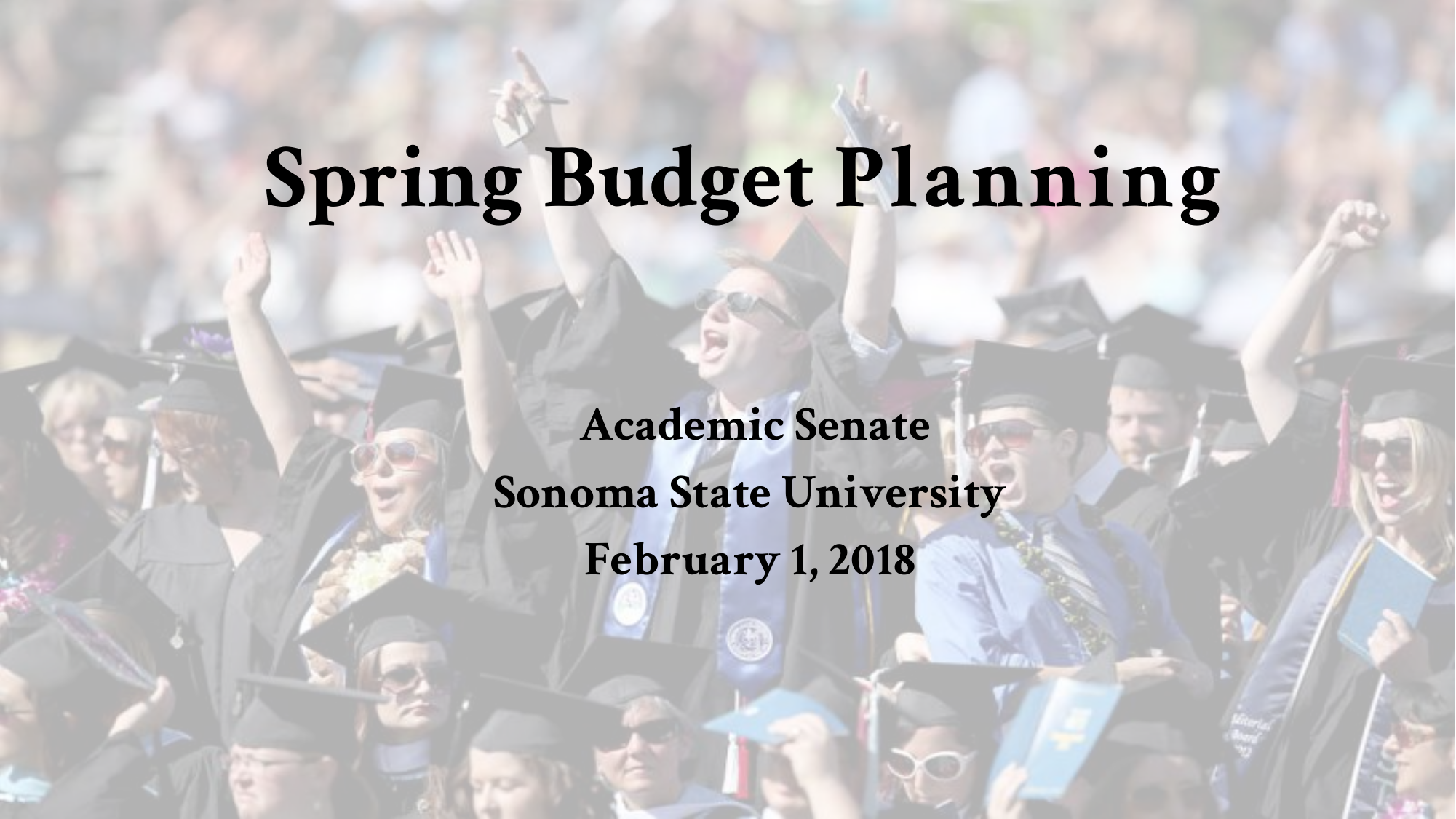

# Spring Budget Planning
Academic Senate
Sonoma State University
February 1, 2018